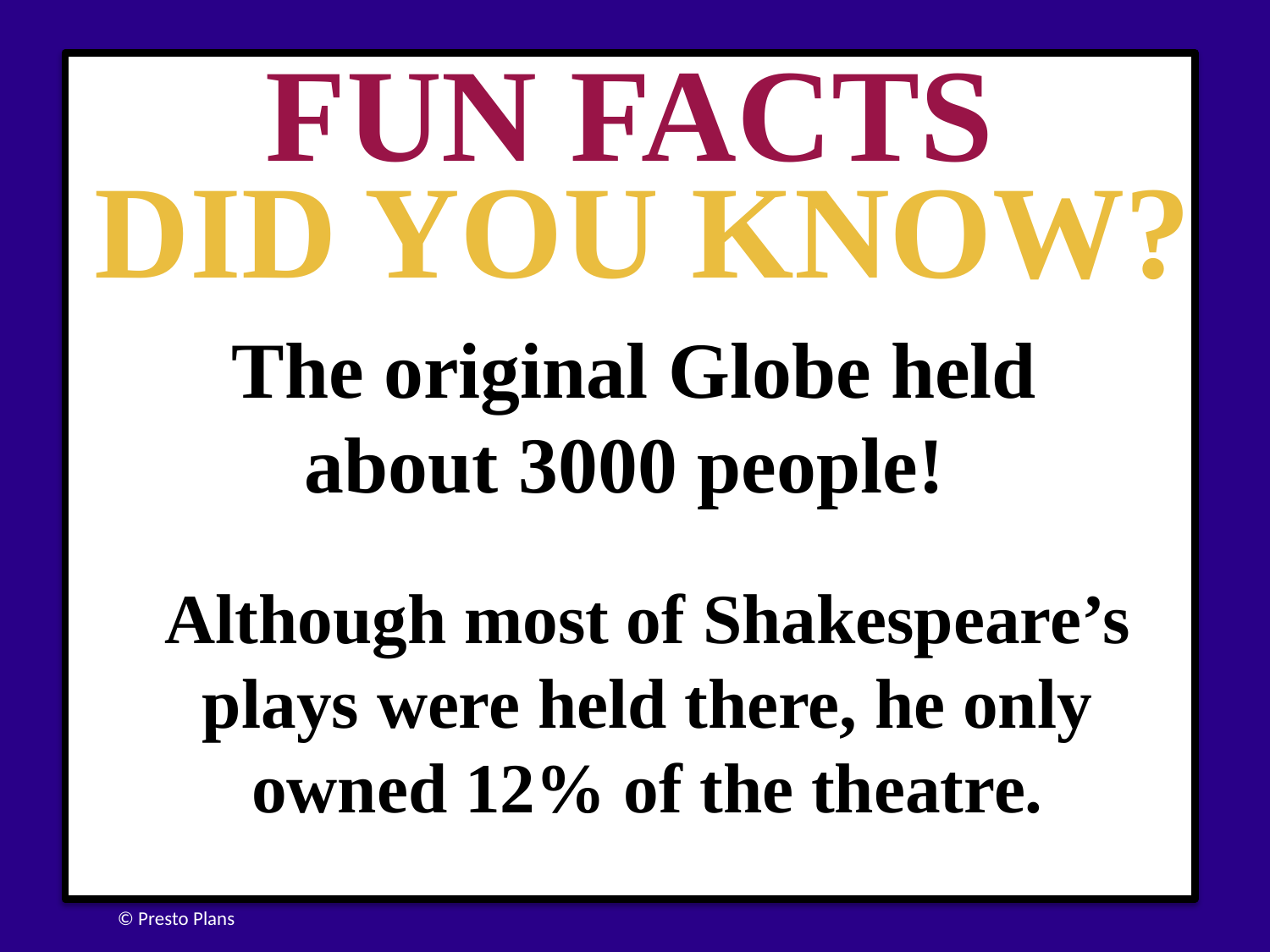

© Presto Plans
FUN FACTS
DID YOU KNOW?
The original Globe held about 3000 people!

Although most of Shakespeare’s plays were held there, he only owned 12% of the theatre.
© Presto Plans